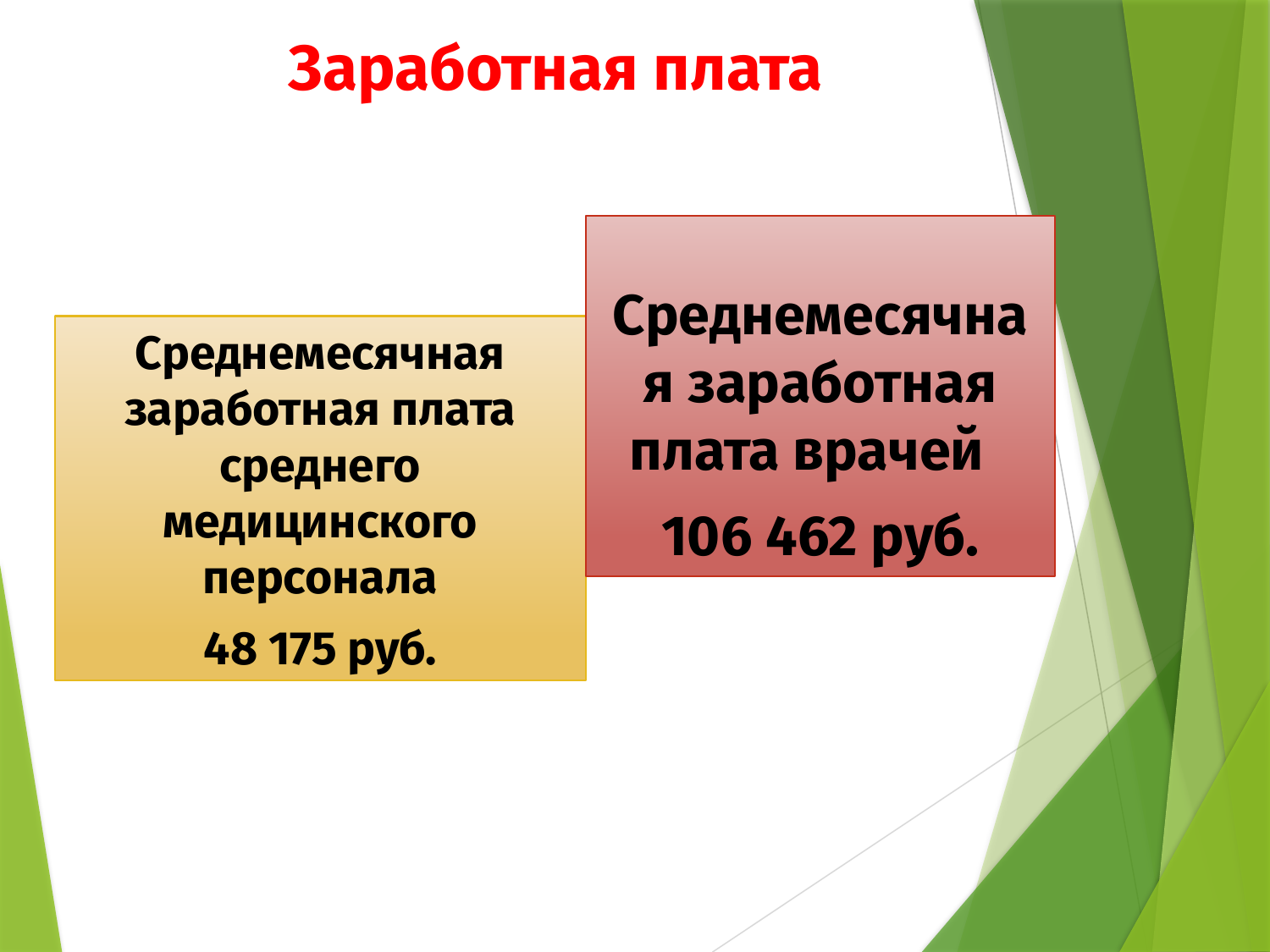

# Заработная плата

Среднемесячная заработная плата врачей
106 462 руб.

Среднемесячная заработная плата среднего медицинского персонала
48 175 руб.